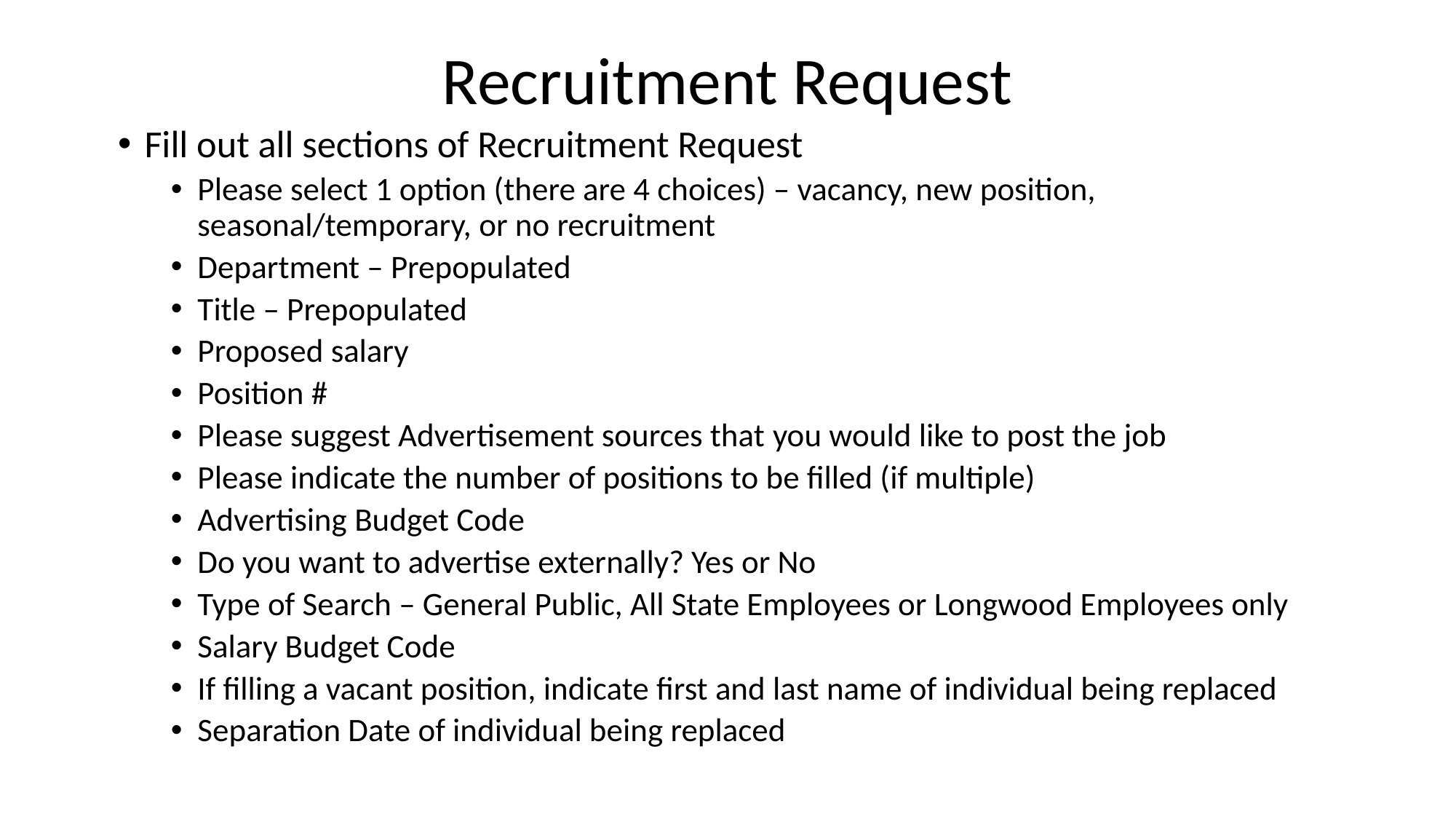

# Recruitment Request
Fill out all sections of Recruitment Request
Please select 1 option (there are 4 choices) – vacancy, new position,  seasonal/temporary, or no recruitment
Department – Prepopulated
Title – Prepopulated
Proposed salary
Position #
Please suggest Advertisement sources that you would like to post the job
Please indicate the number of positions to be filled (if multiple)
Advertising Budget Code
Do you want to advertise externally? Yes or No
Type of Search – General Public, All State Employees or Longwood Employees only
Salary Budget Code
If filling a vacant position, indicate first and last name of individual being replaced
Separation Date of individual being replaced